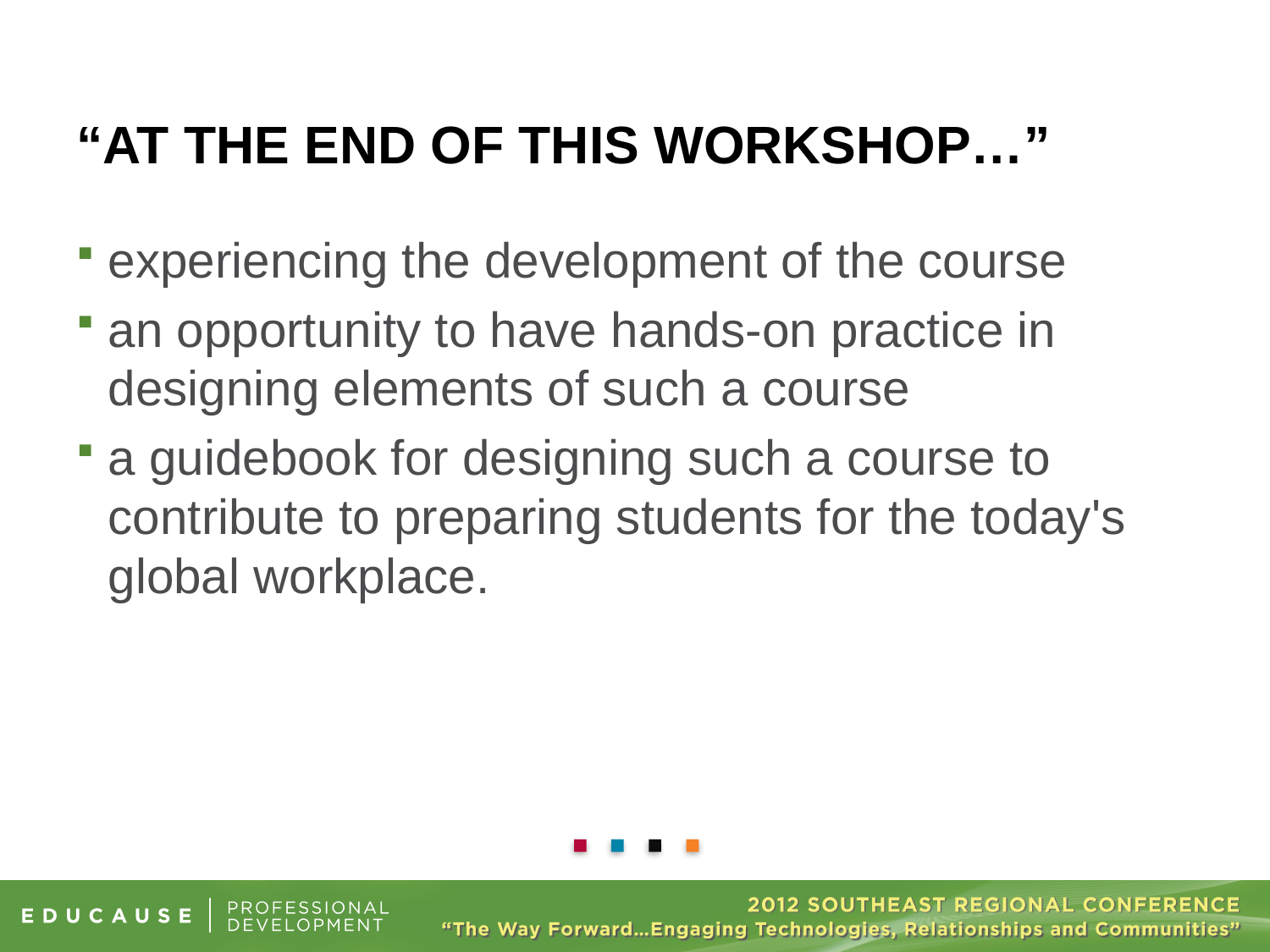

# “at the end of this workshop…”
experiencing the development of the course
an opportunity to have hands-on practice in designing elements of such a course
a guidebook for designing such a course to contribute to preparing students for the today's global workplace.